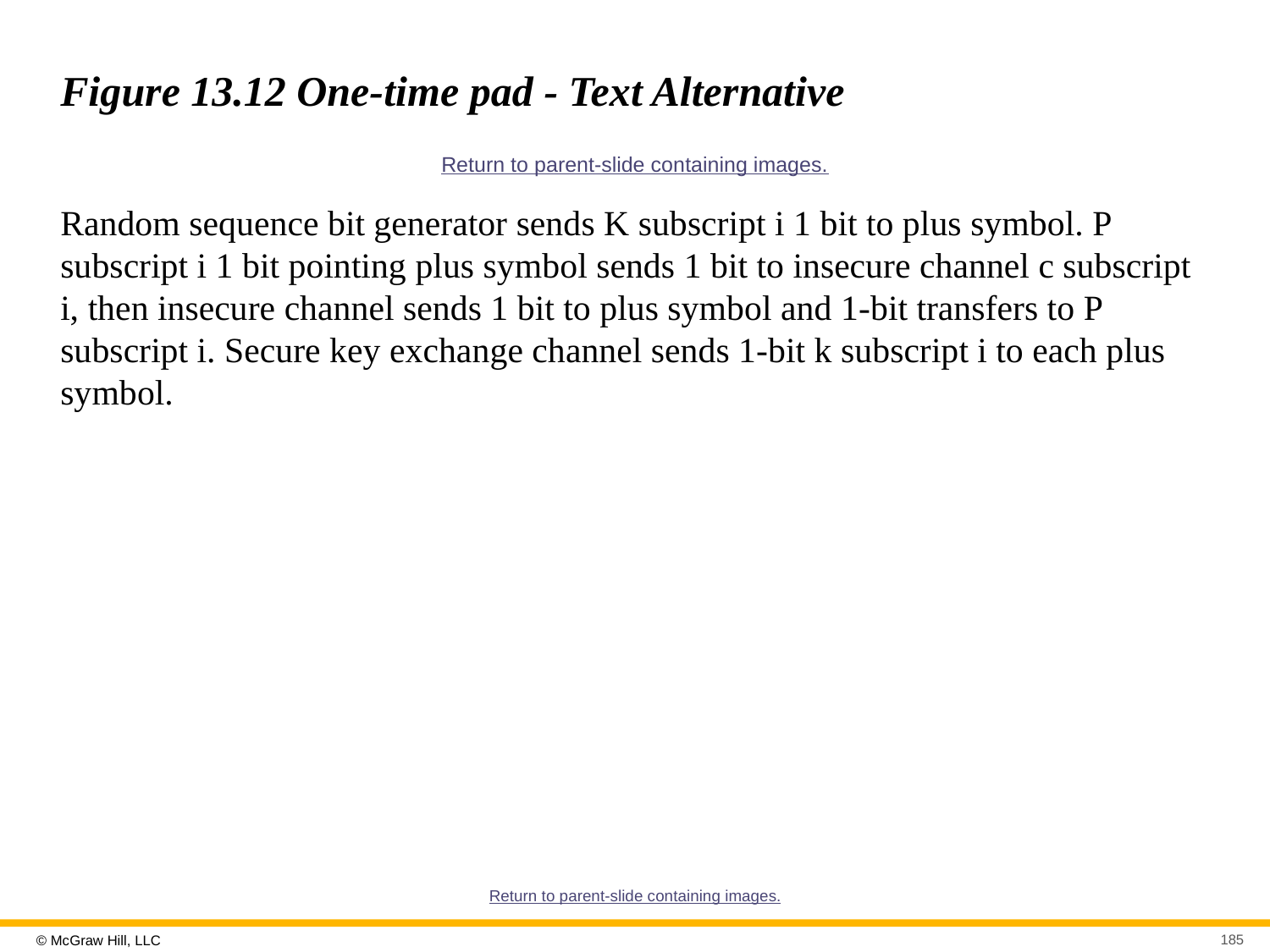

# Figure 13.12 One-time pad - Text Alternative
Return to parent-slide containing images.
Random sequence bit generator sends K subscript i 1 bit to plus symbol. P subscript i 1 bit pointing plus symbol sends 1 bit to insecure channel c subscript i, then insecure channel sends 1 bit to plus symbol and 1-bit transfers to P subscript i. Secure key exchange channel sends 1-bit k subscript i to each plus symbol.
Return to parent-slide containing images.
185